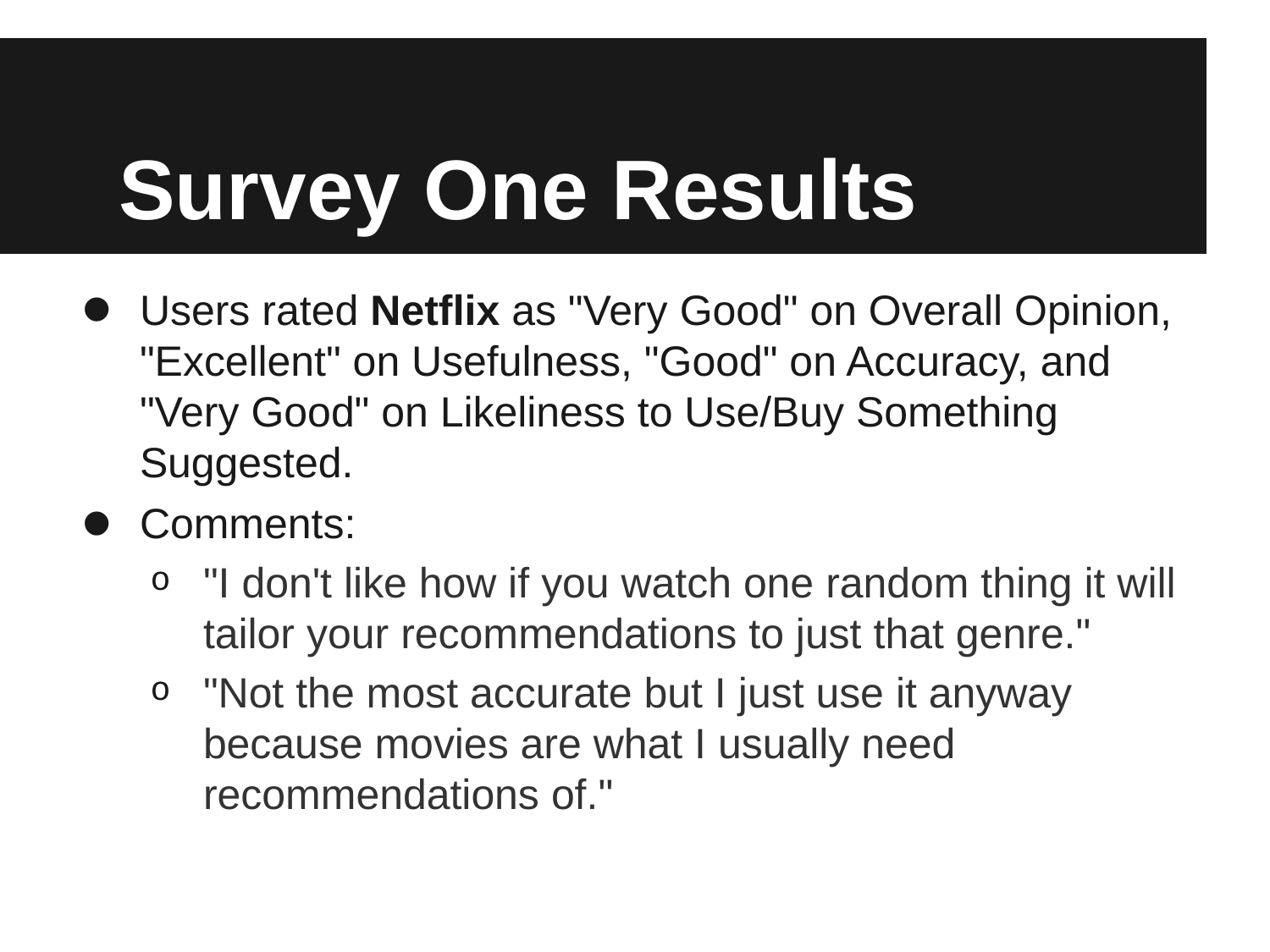

# Survey One Results
Users rated Netflix as "Very Good" on Overall Opinion, "Excellent" on Usefulness, "Good" on Accuracy, and "Very Good" on Likeliness to Use/Buy Something Suggested.
Comments:
"I don't like how if you watch one random thing it will tailor your recommendations to just that genre."
"Not the most accurate but I just use it anyway because movies are what I usually need recommendations of."